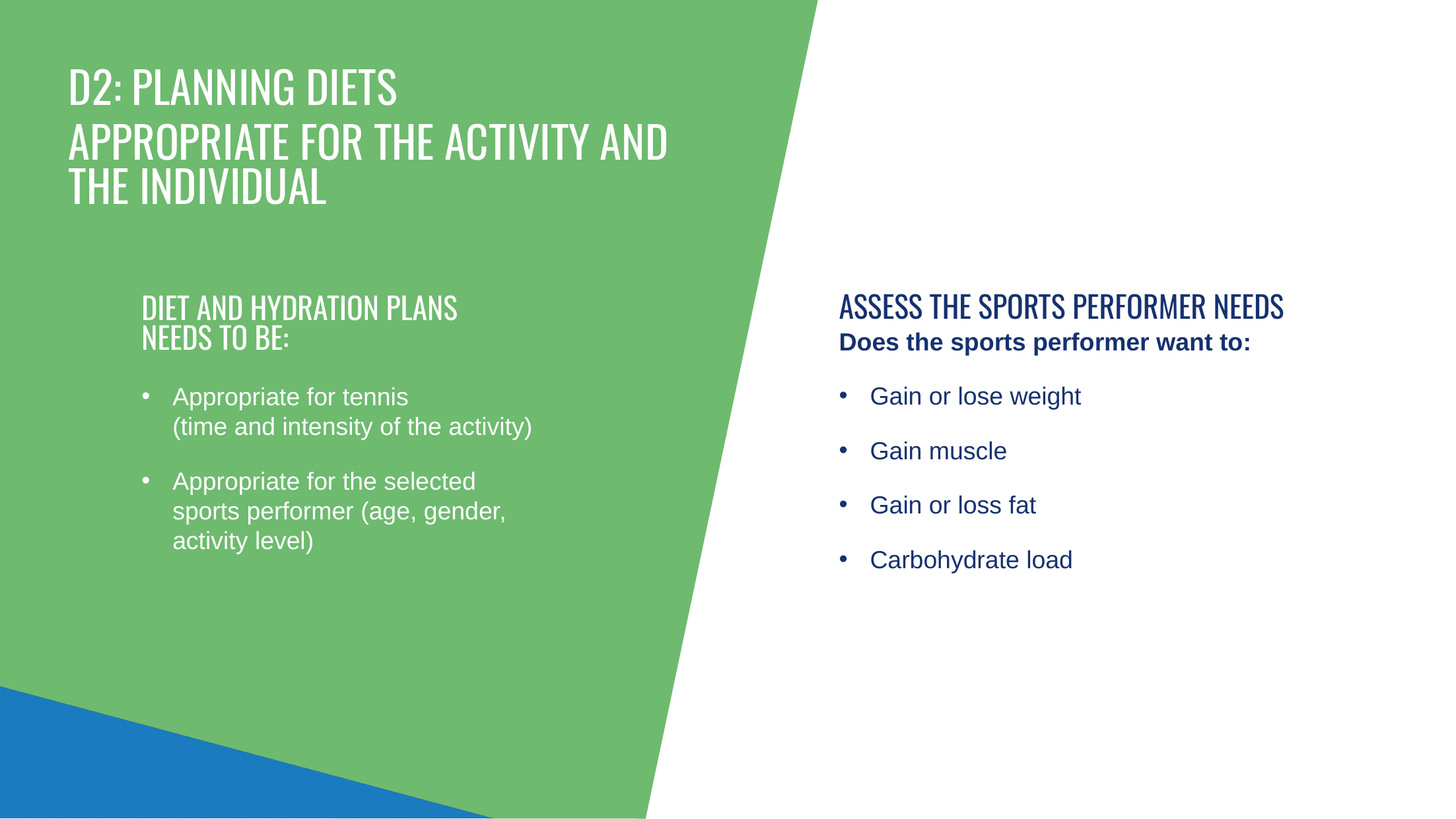

D2: planning diets
Appropriate for the activity and the individual

assess the sports performer needs
Does the sports performer want to:
Gain or lose weight
Gain muscle
Gain or loss fat
Carbohydrate load
Diet and hydration plans
needs to be:
Appropriate for tennis
(time and intensity of the activity)
Appropriate for the selected
sports performer (age, gender, activity level)